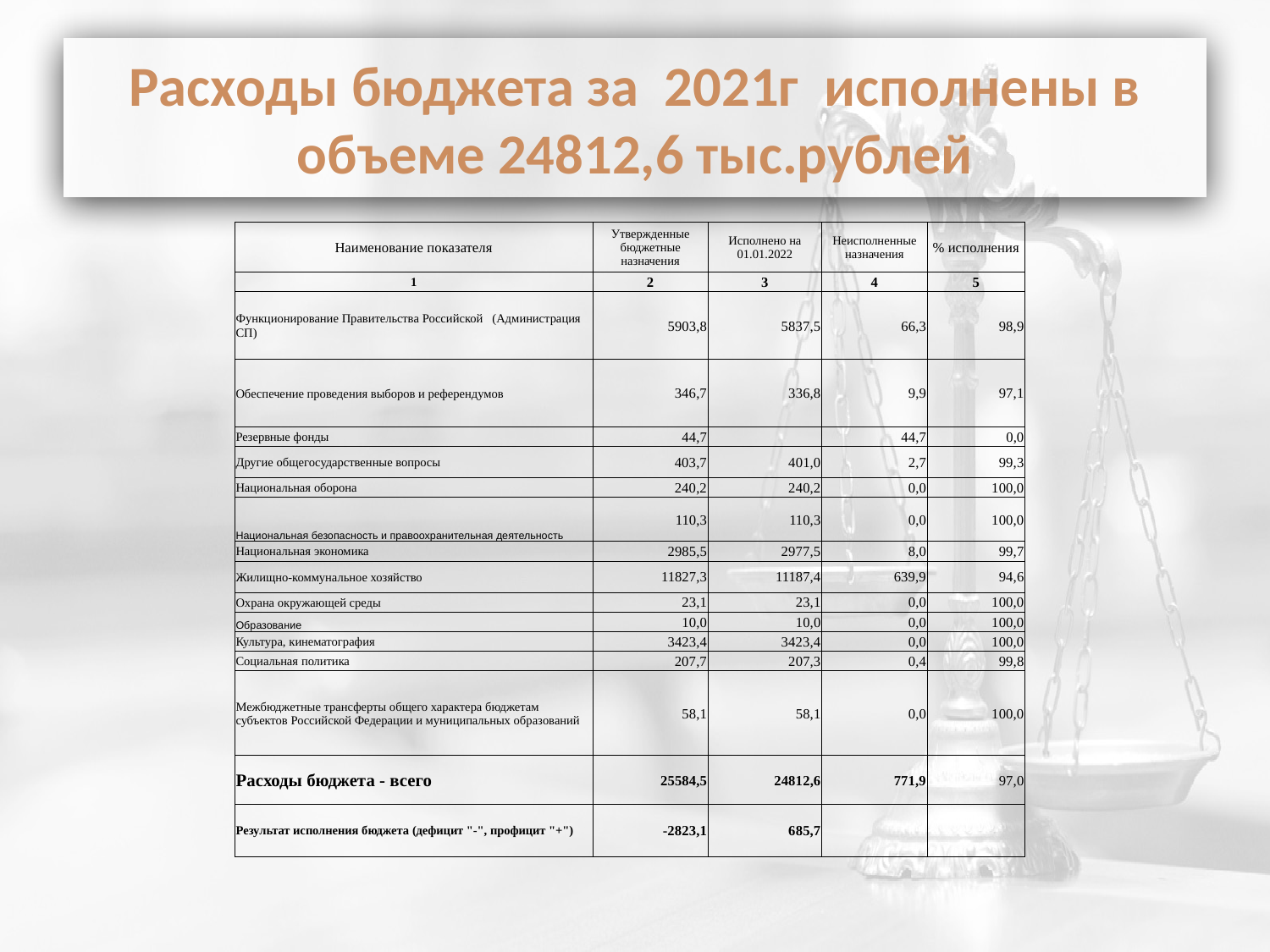

# Расходы бюджета за  2021г  исполнены в объеме 24812,6 тыс.рублей
| Наименование показателя | Утвержденные бюджетные назначения | Исполнено на 01.01.2022 | Неисполненные назначения | % исполнения |
| --- | --- | --- | --- | --- |
| 1 | 2 | 3 | 4 | 5 |
| Функционирование Правительства Российской (Администрация СП) | 5903,8 | 5837,5 | 66,3 | 98,9 |
| Обеспечение проведения выборов и референдумов | 346,7 | 336,8 | 9,9 | 97,1 |
| Резервные фонды | 44,7 |  | 44,7 | 0,0 |
| Другие общегосударственные вопросы | 403,7 | 401,0 | 2,7 | 99,3 |
| Национальная оборона | 240,2 | 240,2 | 0,0 | 100,0 |
| Национальная безопасность и правоохранительная деятельность | 110,3 | 110,3 | 0,0 | 100,0 |
| Национальная экономика | 2985,5 | 2977,5 | 8,0 | 99,7 |
| Жилищно-коммунальное хозяйство | 11827,3 | 11187,4 | 639,9 | 94,6 |
| Охрана окружающей среды | 23,1 | 23,1 | 0,0 | 100,0 |
| Образование | 10,0 | 10,0 | 0,0 | 100,0 |
| Культура, кинематография | 3423,4 | 3423,4 | 0,0 | 100,0 |
| Социальная политика | 207,7 | 207,3 | 0,4 | 99,8 |
| Межбюджетные трансферты общего характера бюджетам субъектов Российской Федерации и муниципальных образований | 58,1 | 58,1 | 0,0 | 100,0 |
| Рacходы бюджета - всего | 25584,5 | 24812,6 | 771,9 | 97,0 |
| Результат исполнения бюджета (дефицит "-", профицит "+") | -2823,1 | 685,7 |  |  |